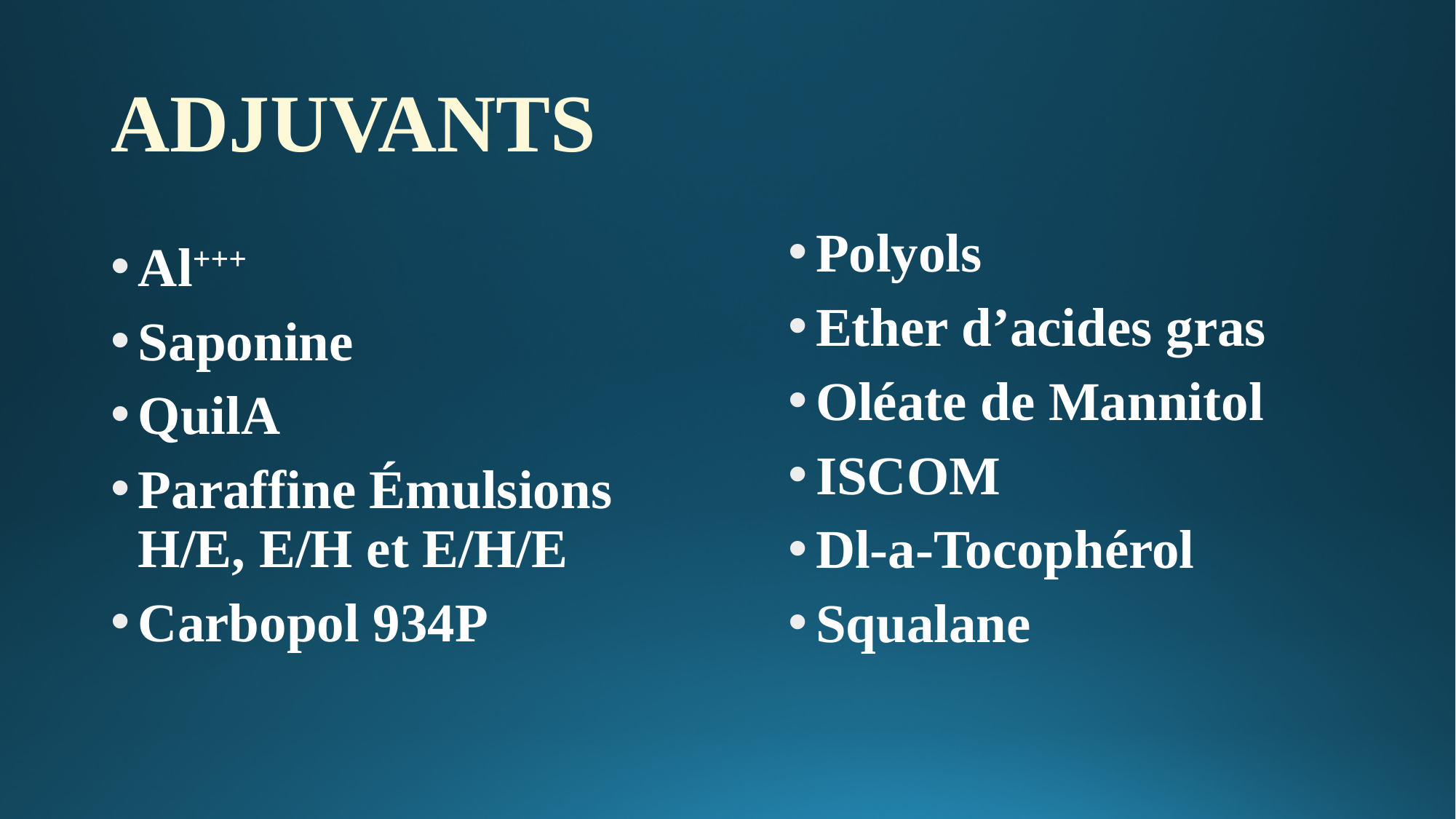

# ADJUVANTS
Polyols
Ether d’acides gras
Oléate de Mannitol
ISCOM
Dl-a-Tocophérol
Squalane

Al+++
Saponine
QuilA
Paraffine Émulsions H/E, E/H et E/H/E
Carbopol 934P